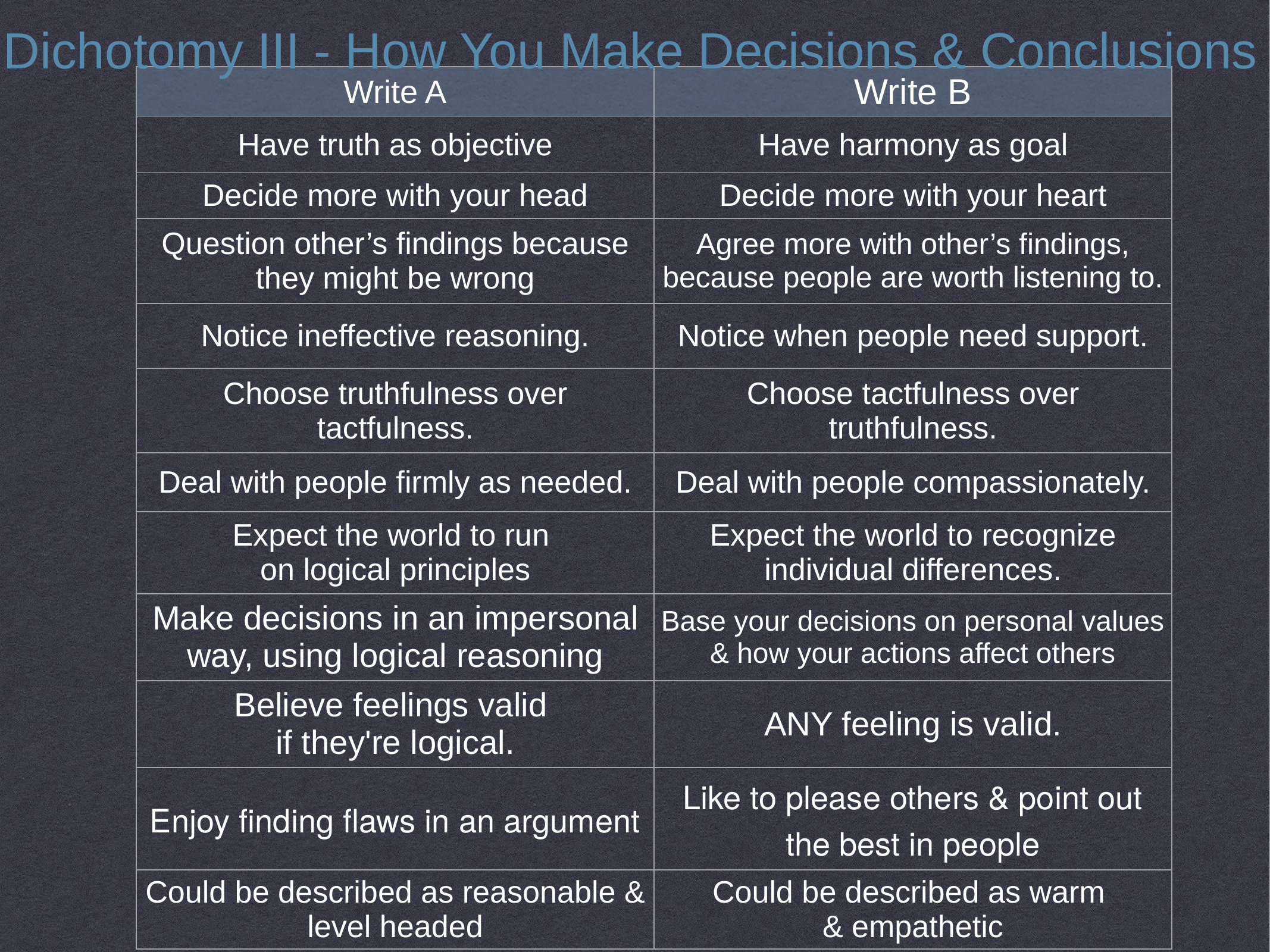

Dichotomy III - How You Make Decisions & Conclusions
| Write A | Write B |
| --- | --- |
| Have truth as objective | Have harmony as goal |
| Decide more with your head | Decide more with your heart |
| Question other’s findings because they might be wrong | Agree more with other’s findings, because people are worth listening to. |
| Notice ineffective reasoning. | Notice when people need support. |
| Choose truthfulness over tactfulness. | Choose tactfulness over truthfulness. |
| Deal with people firmly as needed. | Deal with people compassionately. |
| Expect the world to run on logical principles | Expect the world to recognize individual differences. |
| Make decisions in an impersonal way, using logical reasoning | Base your decisions on personal values & how your actions affect others |
| Believe feelings valid if they're logical. | ANY feeling is valid. |
| Enjoy finding flaws in an argument | Like to please others & point out the best in people |
| Could be described as reasonable & level headed | Could be described as warm & empathetic |